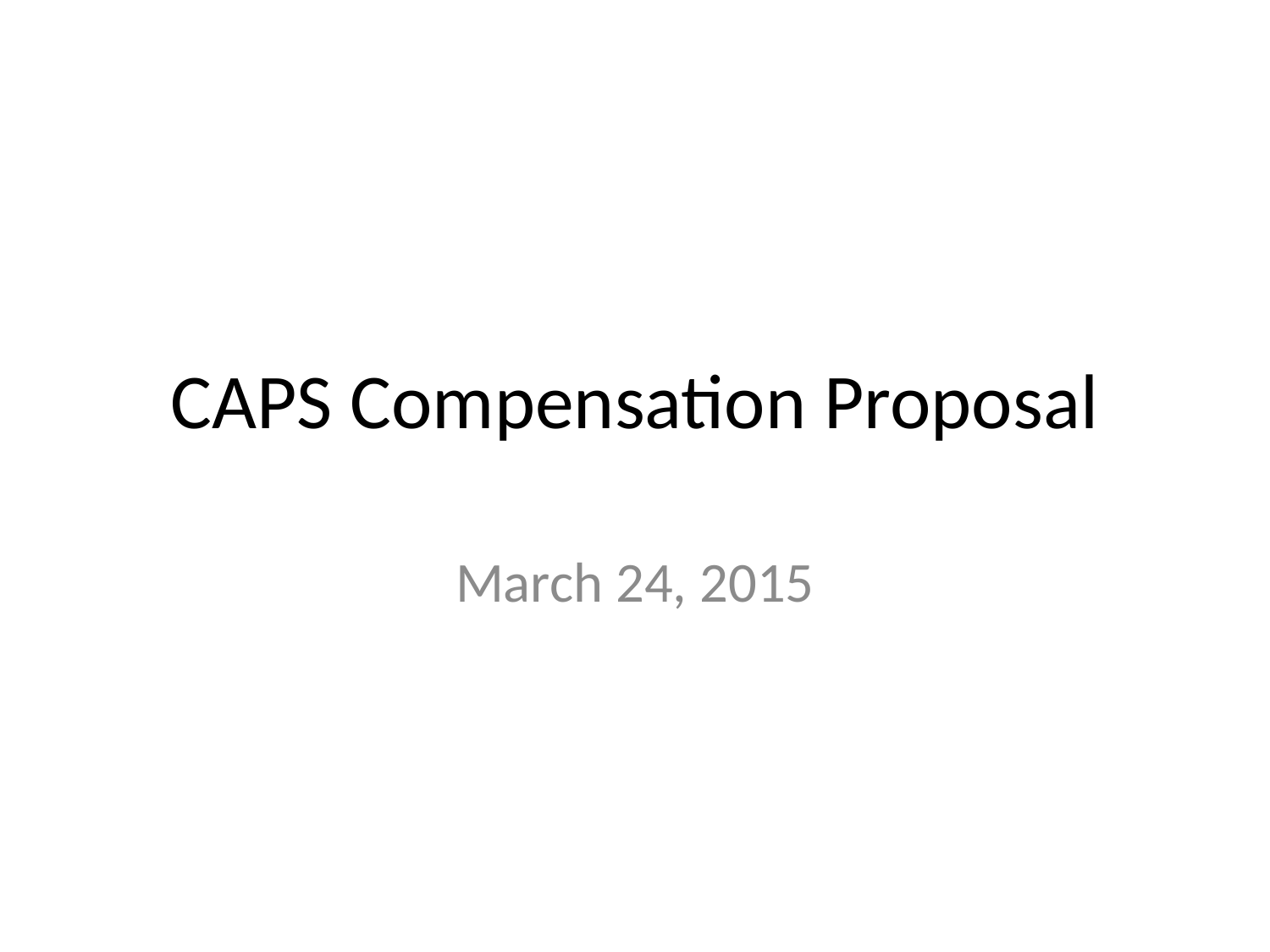

# CAPS Compensation Proposal
March 24, 2015